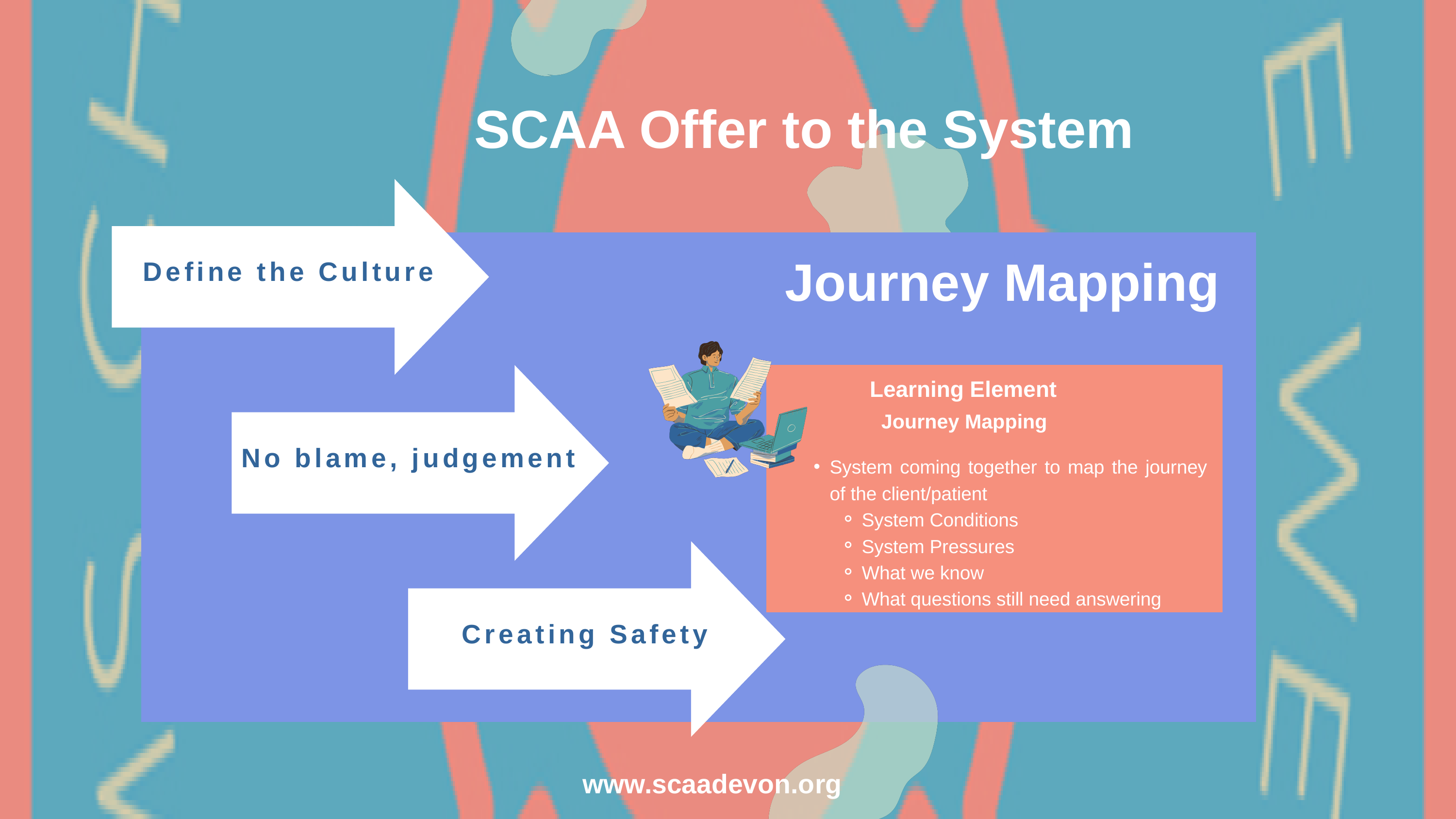

SCAA Offer to the System

Define the Culture

Journey Mapping

No blame, judgement

Learning Element
Journey Mapping
System coming together to map the journey of the client/patient
System Conditions
System Pressures
What we know
What questions still need answering

Creating Safety

www.scaadevon.org